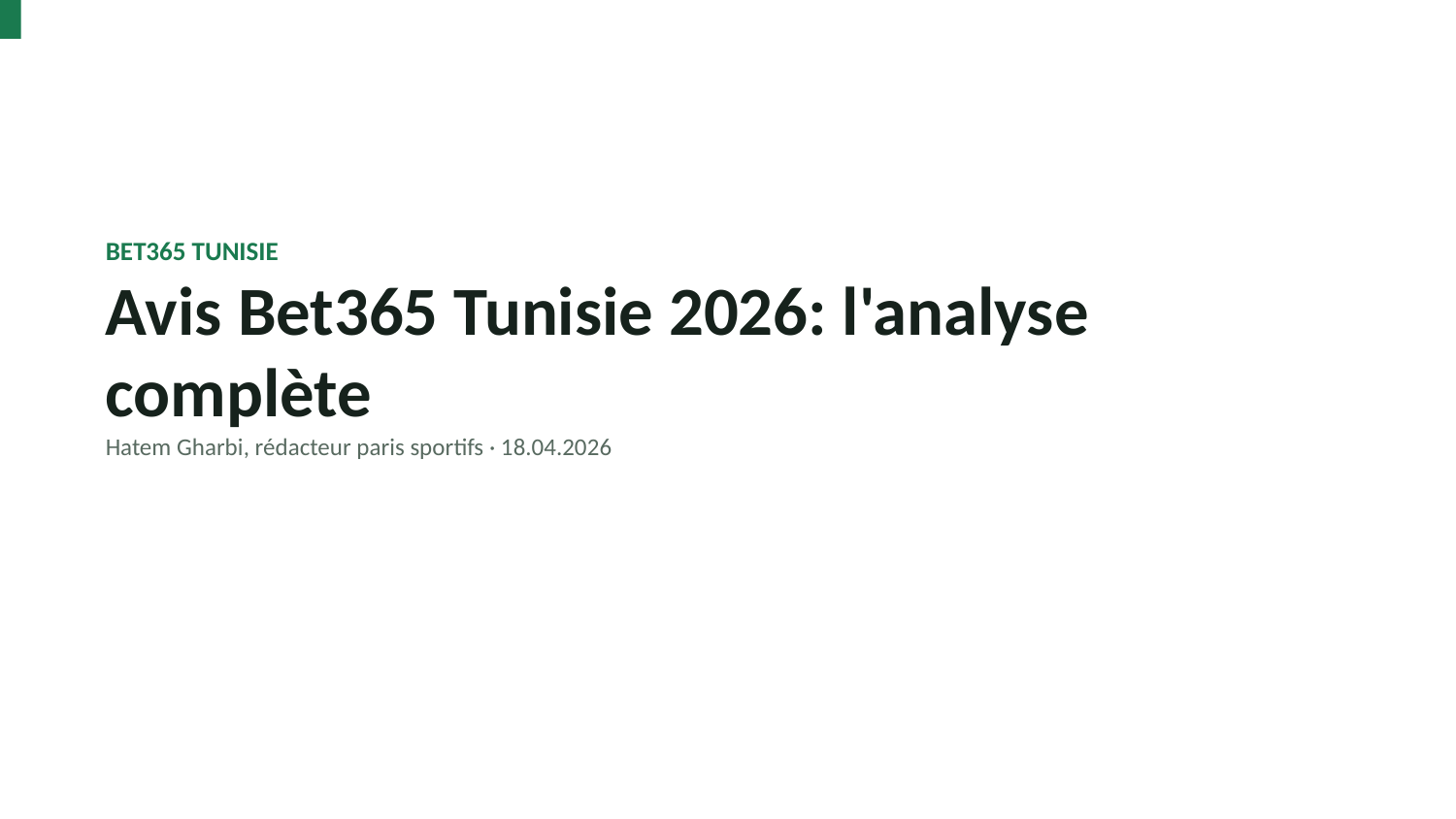

BET365 TUNISIE
Avis Bet365 Tunisie 2026: l'analyse complète
Hatem Gharbi, rédacteur paris sportifs · 18.04.2026